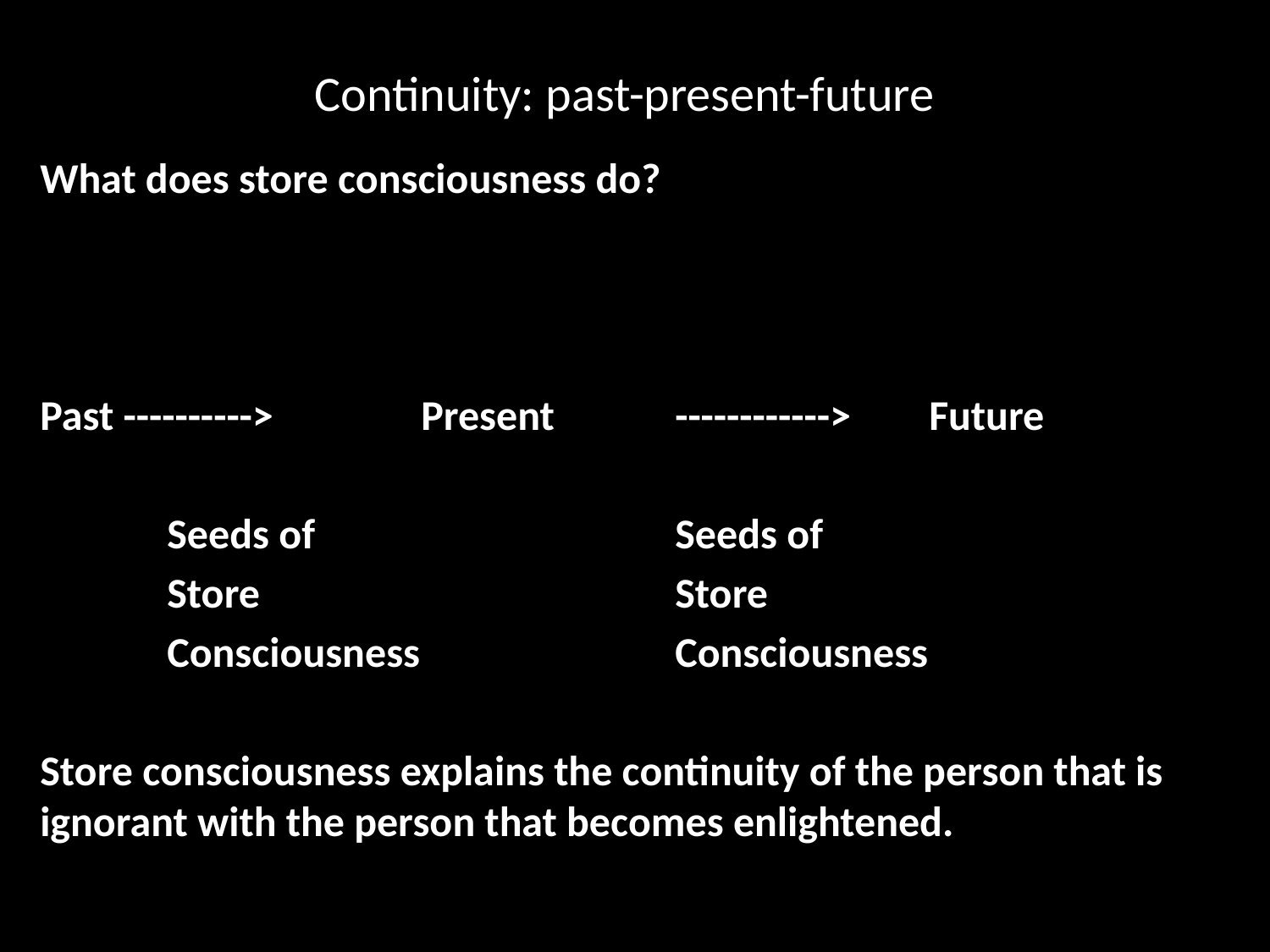

# Continuity: past-present-future
What does store consciousness do?

Past ---------->   	Present 	------------>	Future

	Seeds of			Seeds of
	Store				Store
	Consciousness			Consciousness

Store consciousness explains the continuity of the person that is ignorant with the person that becomes enlightened.